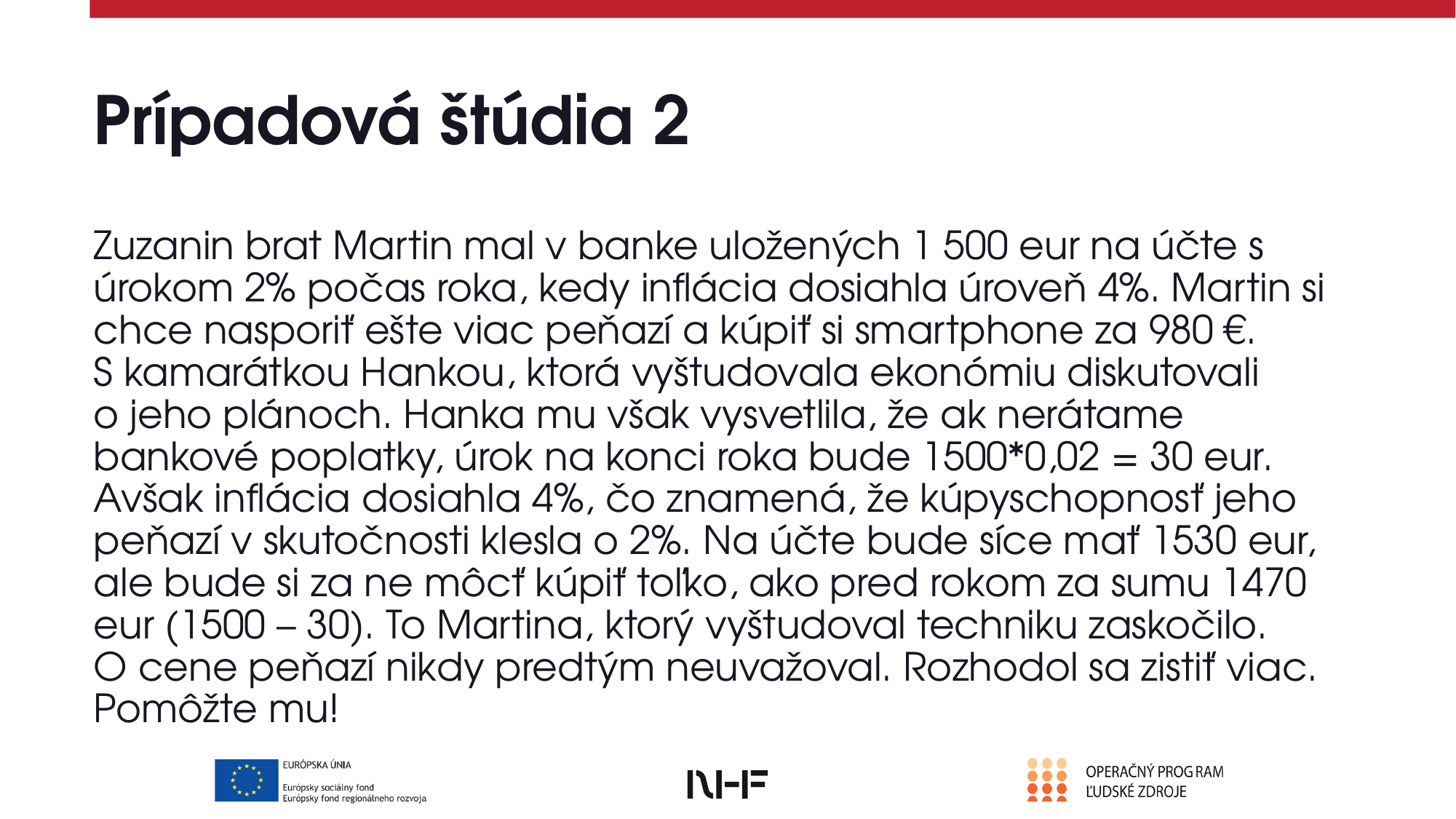

# Prípadová štúdia 2
Zuzanin brat Martin mal v banke uložených 1 500 eur na účte s úrokom 2% počas roka, kedy inflácia dosiahla úroveň 4%. Martin si chce nasporiť ešte viac peňazí a kúpiť si smartphone za 980 €. S kamarátkou Hankou, ktorá vyštudovala ekonómiu diskutovali o jeho plánoch. Hanka mu však vysvetlila, že ak nerátame bankové poplatky, úrok na konci roka bude 1500*0,02 = 30 eur. Avšak inflácia dosiahla 4%, čo znamená, že kúpyschopnosť jeho peňazí v skutočnosti klesla o 2%. Na účte bude síce mať 1530 eur, ale bude si za ne môcť kúpiť toľko, ako pred rokom za sumu 1470 eur (1500 – 30). To Martina, ktorý vyštudoval techniku zaskočilo. O cene peňazí nikdy predtým neuvažoval. Rozhodol sa zistiť viac. Pomôžte mu!